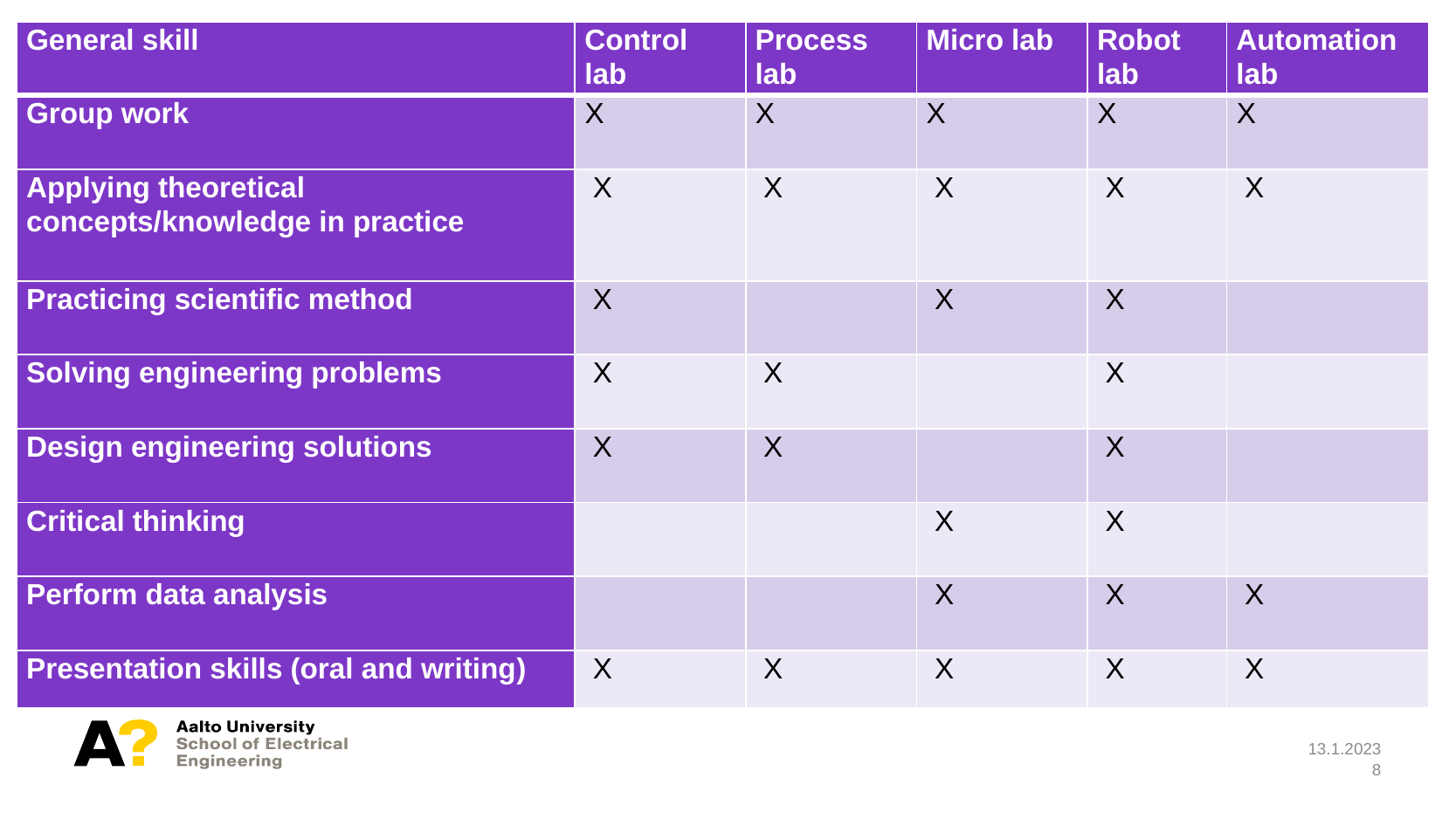

| General skill | Control lab | Process lab | Micro lab | Robot lab | Automation lab |
| --- | --- | --- | --- | --- | --- |
| Group work | X | X | X | X | X |
| Applying theoretical concepts/knowledge in practice | X | X | X | X | X |
| Practicing scientific method | X |  | X | X |  |
| Solving engineering problems | X | X |  | X |  |
| Design engineering solutions | X | X |  | X |  |
| Critical thinking |  |  | X | X |  |
| Perform data analysis |  |  | X | X | X |
| Presentation skills (oral and writing) | X | X | X | X | X |
#
13.1.2023
8